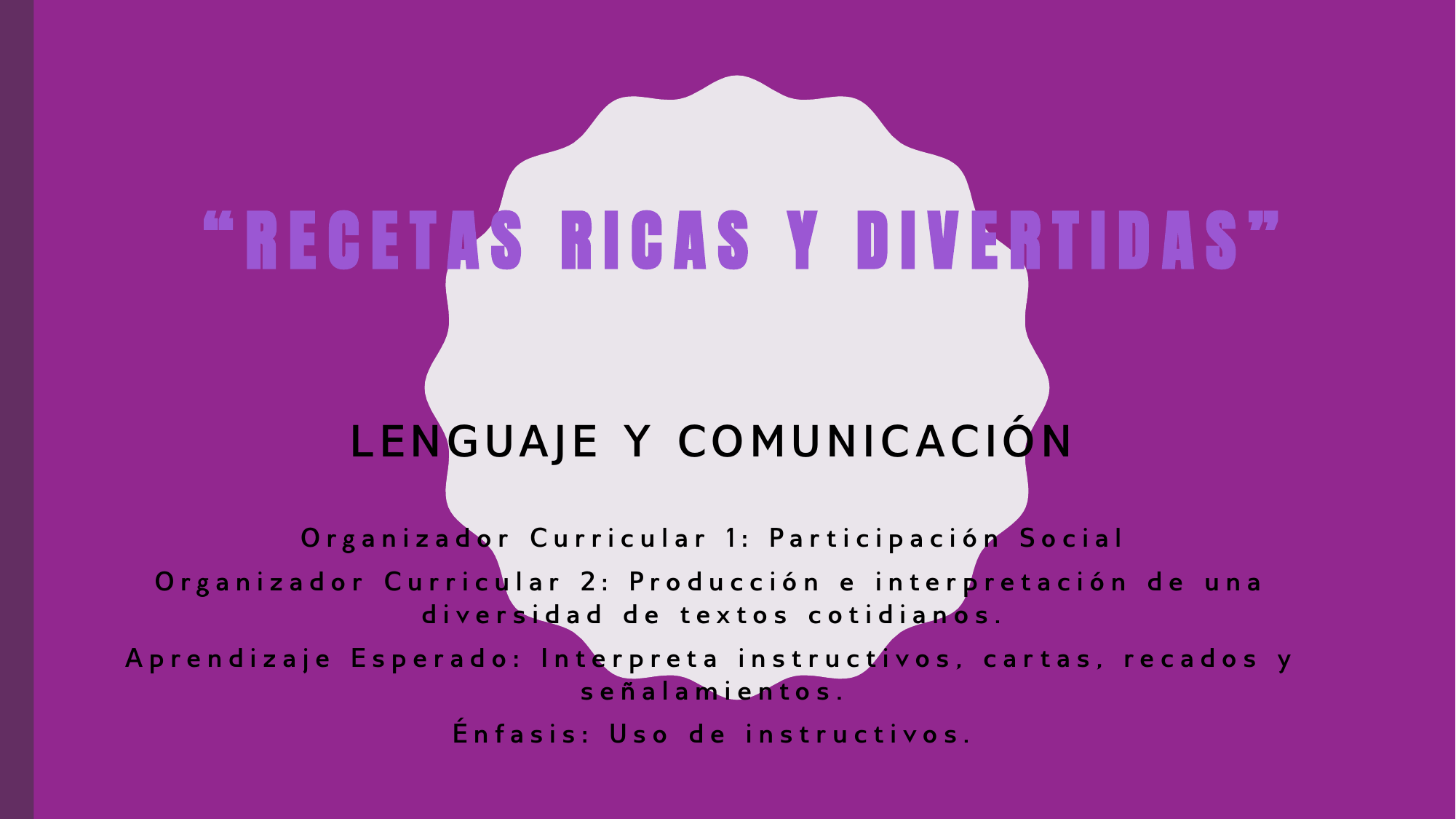

# “Recetas ricas y divertidas”
LENGUAJE Y COMUNICACIÓN

Organizador Curricular 1: Participación Social
Organizador Curricular 2: Producción e interpretación de una diversidad de textos cotidianos.
Aprendizaje Esperado: Interpreta instructivos, cartas, recados y señalamientos.
Énfasis: Uso de instructivos.